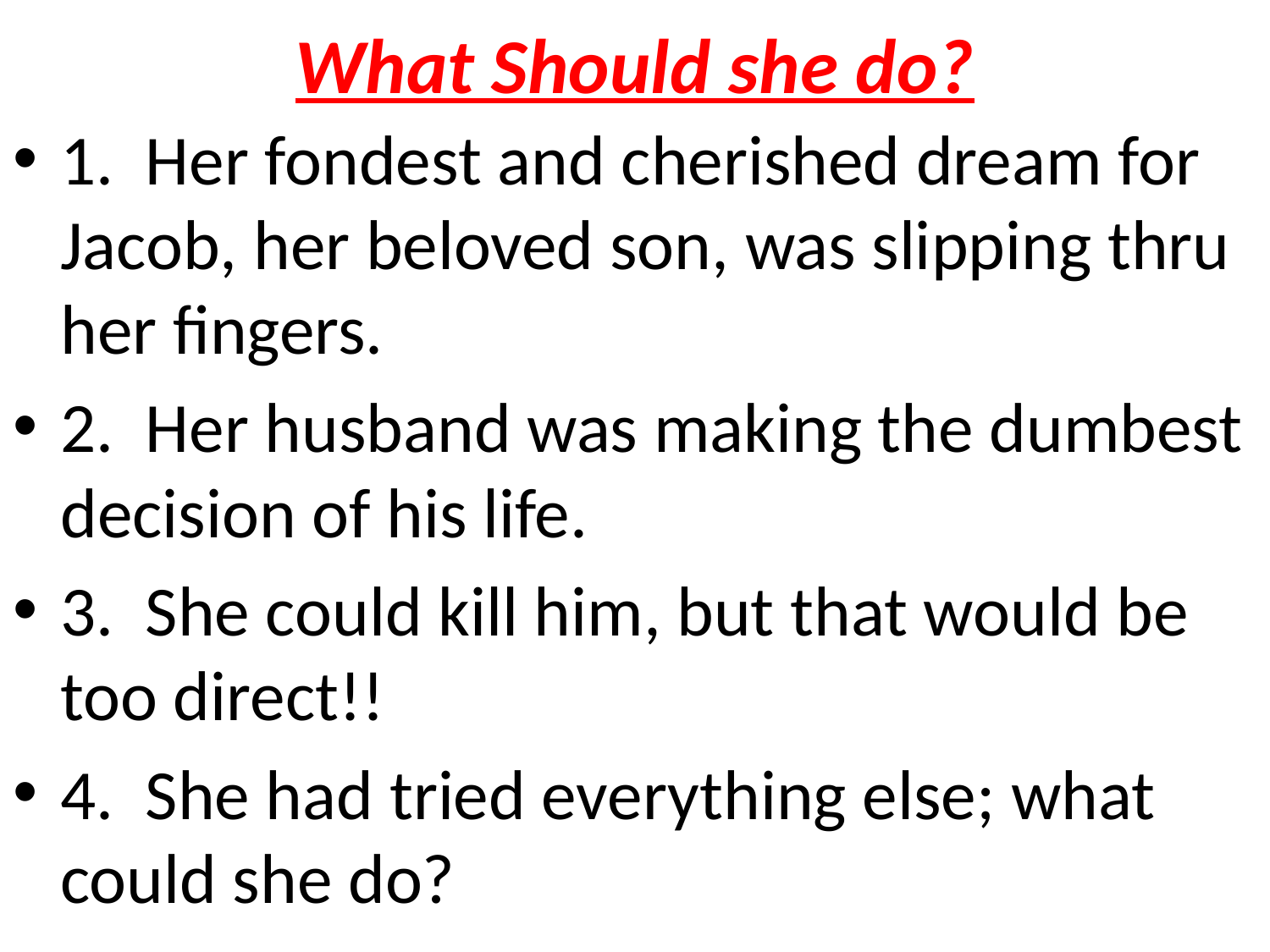

# What Should she do?
1.  Her fondest and cherished dream for Jacob, her beloved son, was slipping thru her fingers.
2.  Her husband was making the dumbest decision of his life.
3.  She could kill him, but that would be too direct!!
4.  She had tried everything else; what could she do?